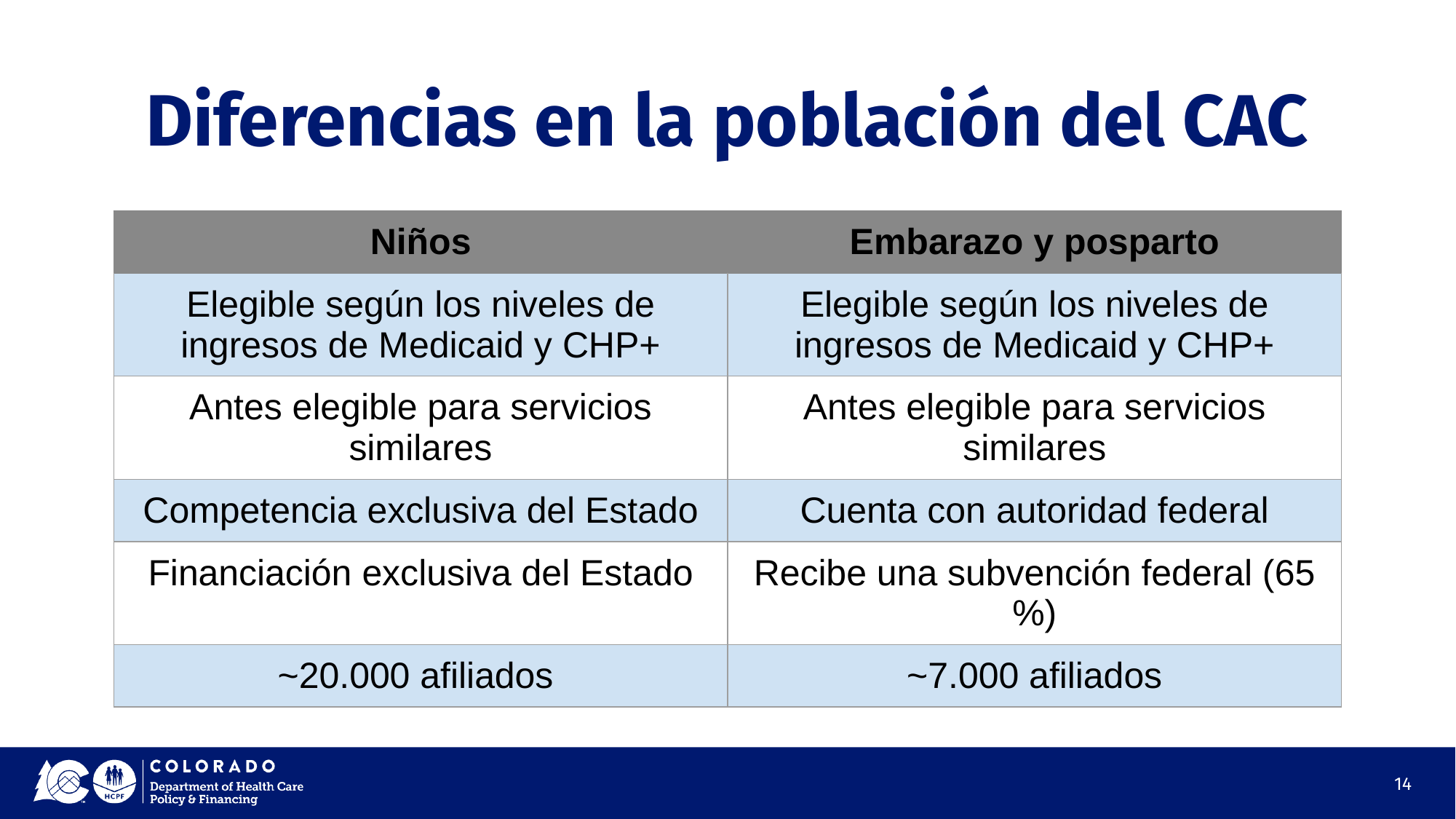

# Diferencias en la población del CAC
| Niños | Embarazo y posparto |
| --- | --- |
| Elegible según los niveles de ingresos de Medicaid y CHP+ | Elegible según los niveles de ingresos de Medicaid y CHP+ |
| Antes elegible para servicios similares | Antes elegible para servicios similares |
| Competencia exclusiva del Estado | Cuenta con autoridad federal |
| Financiación exclusiva del Estado | Recibe una subvención federal (65 %) |
| ~20.000 afiliados | ~7.000 afiliados |
14